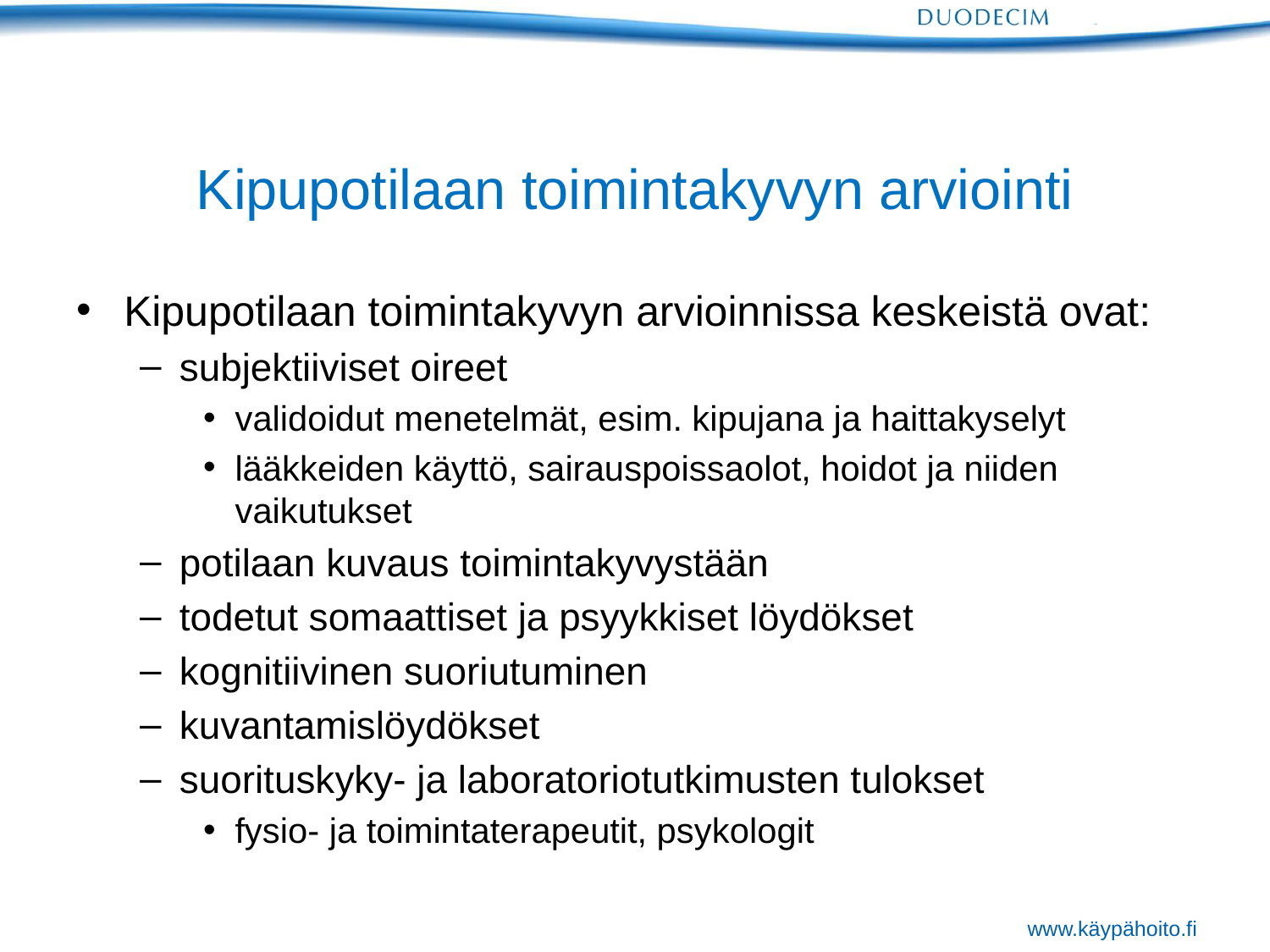

# Kipupotilaan toimintakyvyn arviointi
Kipupotilaan toimintakyvyn arvioinnissa keskeistä ovat:
subjektiiviset oireet
validoidut menetelmät, esim. kipujana ja haittakyselyt
lääkkeiden käyttö, sairauspoissaolot, hoidot ja niiden vaikutukset
potilaan kuvaus toimintakyvystään
todetut somaattiset ja psyykkiset löydökset
kognitiivinen suoriutuminen
kuvantamislöydökset
suorituskyky- ja laboratoriotutkimusten tulokset
fysio- ja toimintaterapeutit, psykologit